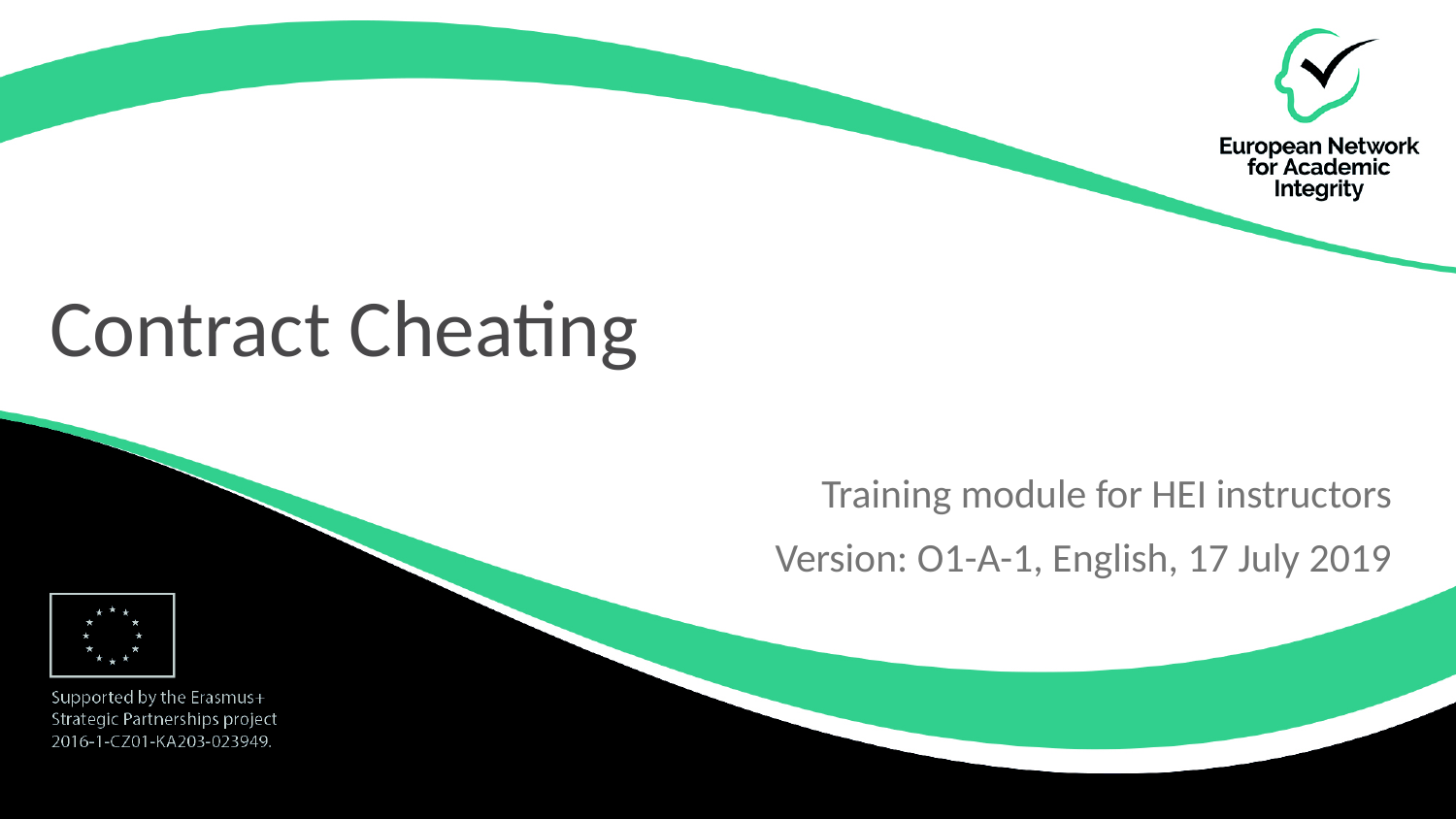

# Contract Cheating
Training module for HEI instructors
Version: O1-A-1, English, 17 July 2019